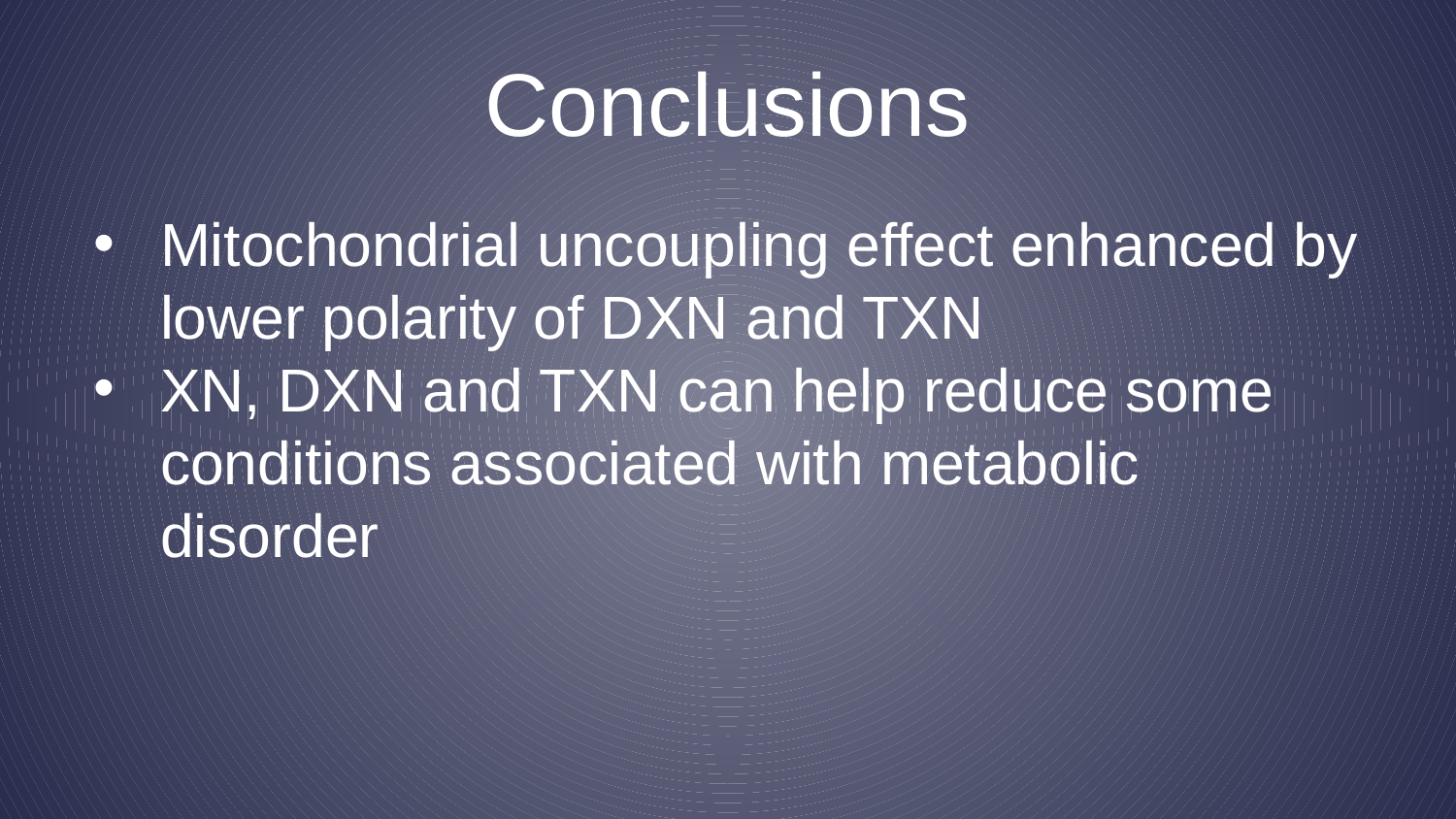

# Conclusions
Mitochondrial uncoupling effect enhanced by lower polarity of DXN and TXN
XN, DXN and TXN can help reduce some conditions associated with metabolic disorder